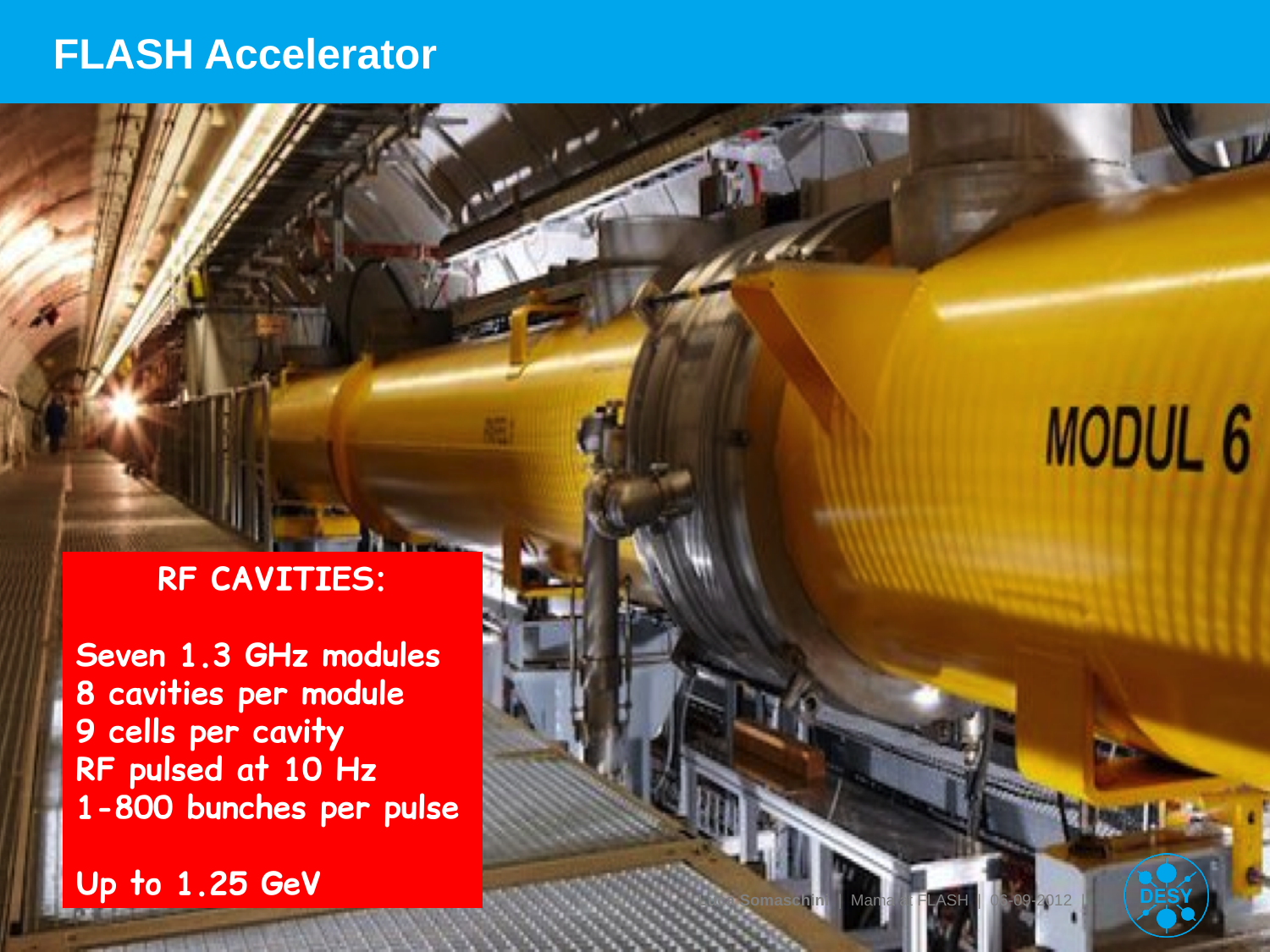

# FLASH Accelerator
RF CAVITIES:

Seven 1.3 GHz modules
8 cavities per module
9 cells per cavity
RF pulsed at 10 Hz
1-800 bunches per pulse

Up to 1.25 GeV